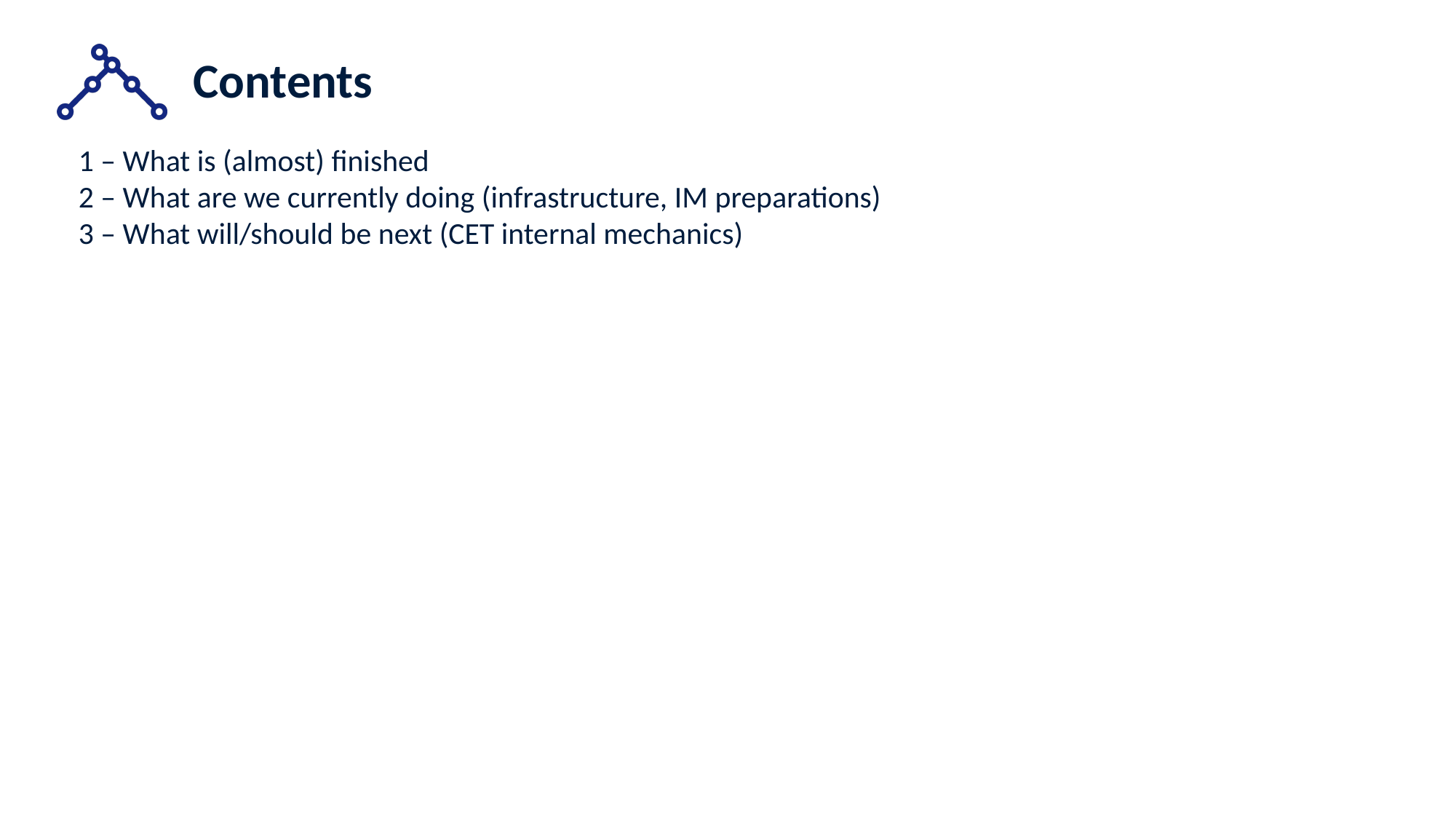

# Contents
1 – What is (almost) finished
2 – What are we currently doing (infrastructure, IM preparations)
3 – What will/should be next (CET internal mechanics)